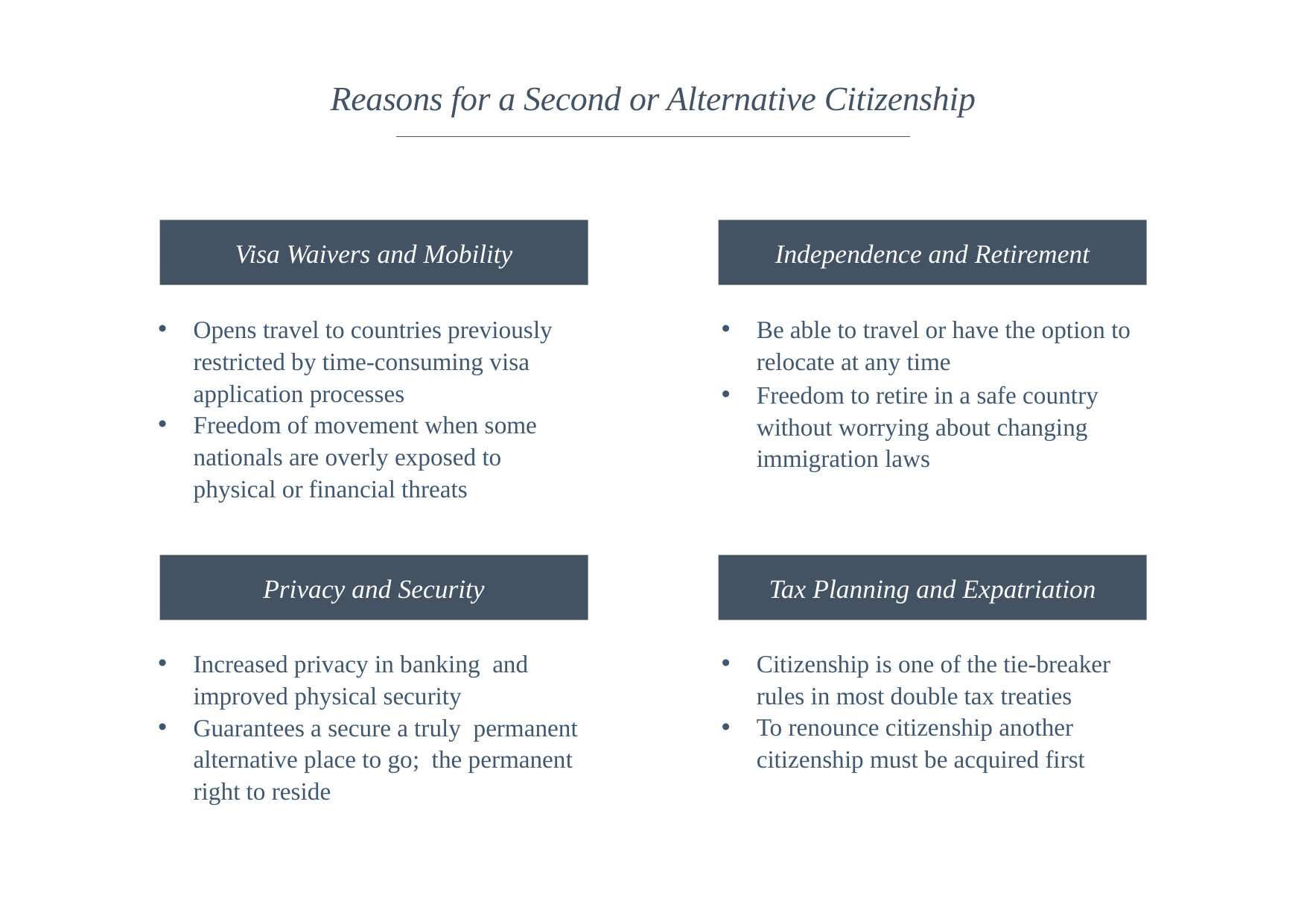

Reasons for a Second or Alternative Citizenship
Visa Waivers and Mobility
Independence and Retirement
Opens travel to countries previously  restricted by time-consuming visa  application processes
Freedom of movement when some  nationals are overly exposed to  physical or financial threats
Be able to travel or have the option to  relocate at any time
Freedom to retire in a safe country  without worrying about changing  immigration laws
Privacy and Security
Tax Planning and Expatriation
Increased privacy in banking  and improved physical security
Guarantees a secure a truly  permanent alternative place to go;  the permanent right to reside
Citizenship is one of the tie-breaker  rules in most double tax treaties
To renounce citizenship another  citizenship must be acquired first